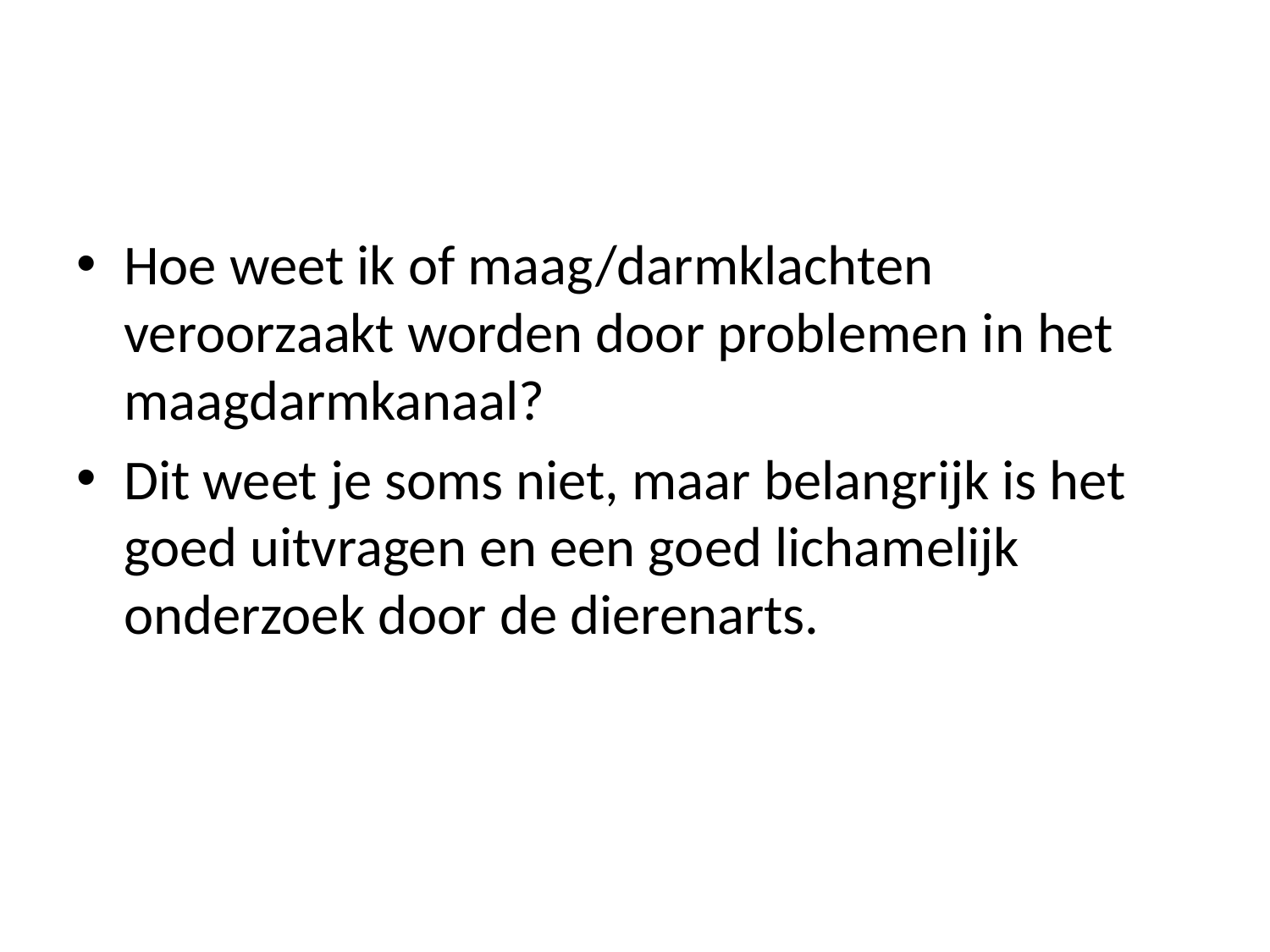

#
Hoe weet ik of maag/darmklachten veroorzaakt worden door problemen in het maagdarmkanaal?
Dit weet je soms niet, maar belangrijk is het goed uitvragen en een goed lichamelijk onderzoek door de dierenarts.